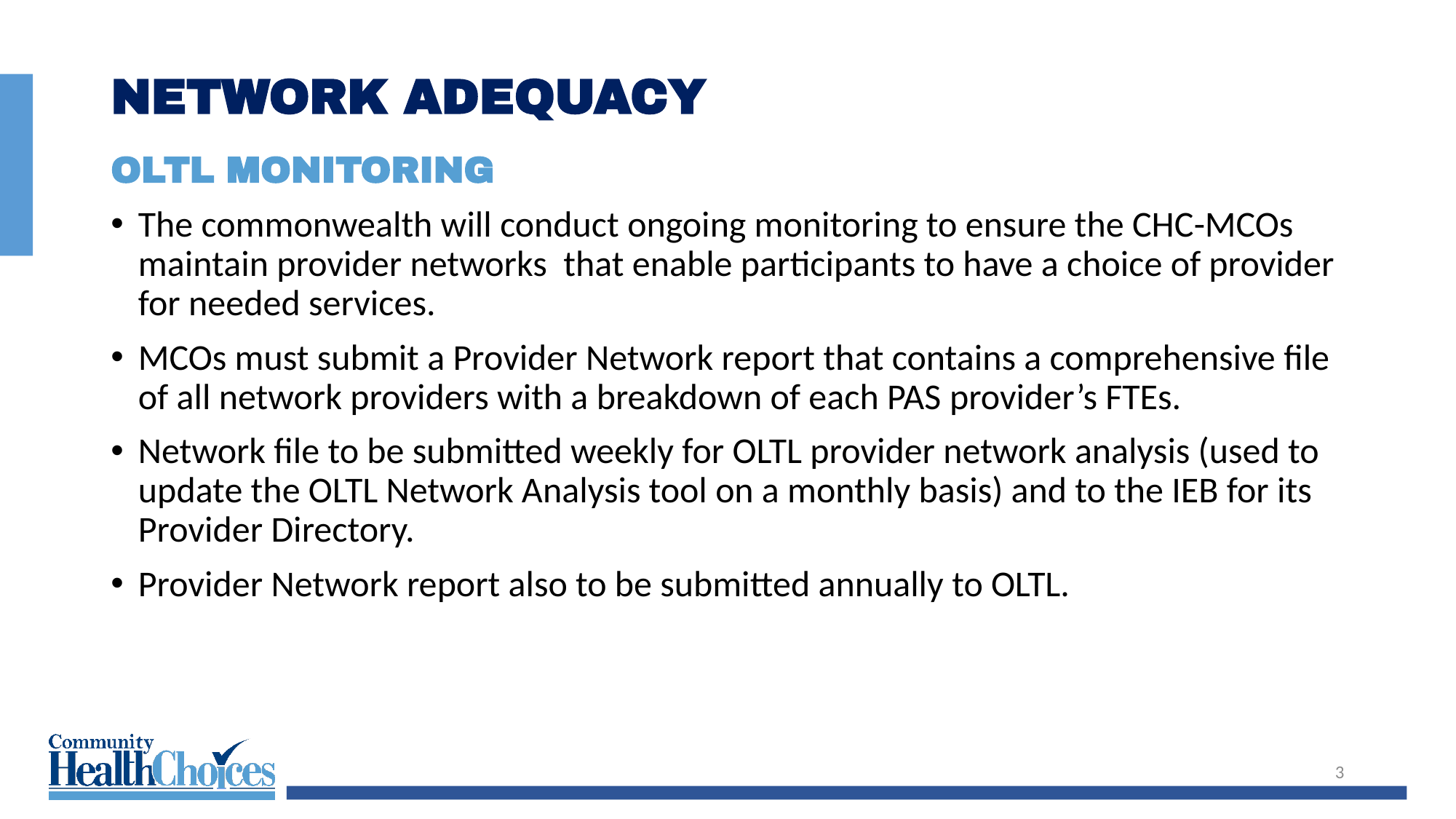

# Network Adequacy
OLTL MONITORING
The commonwealth will conduct ongoing monitoring to ensure the CHC-MCOs maintain provider networks  that enable participants to have a choice of provider for needed services.
MCOs must submit a Provider Network report that contains a comprehensive file of all network providers with a breakdown of each PAS provider’s FTEs.
Network file to be submitted weekly for OLTL provider network analysis (used to update the OLTL Network Analysis tool on a monthly basis) and to the IEB for its Provider Directory.
Provider Network report also to be submitted annually to OLTL.
3